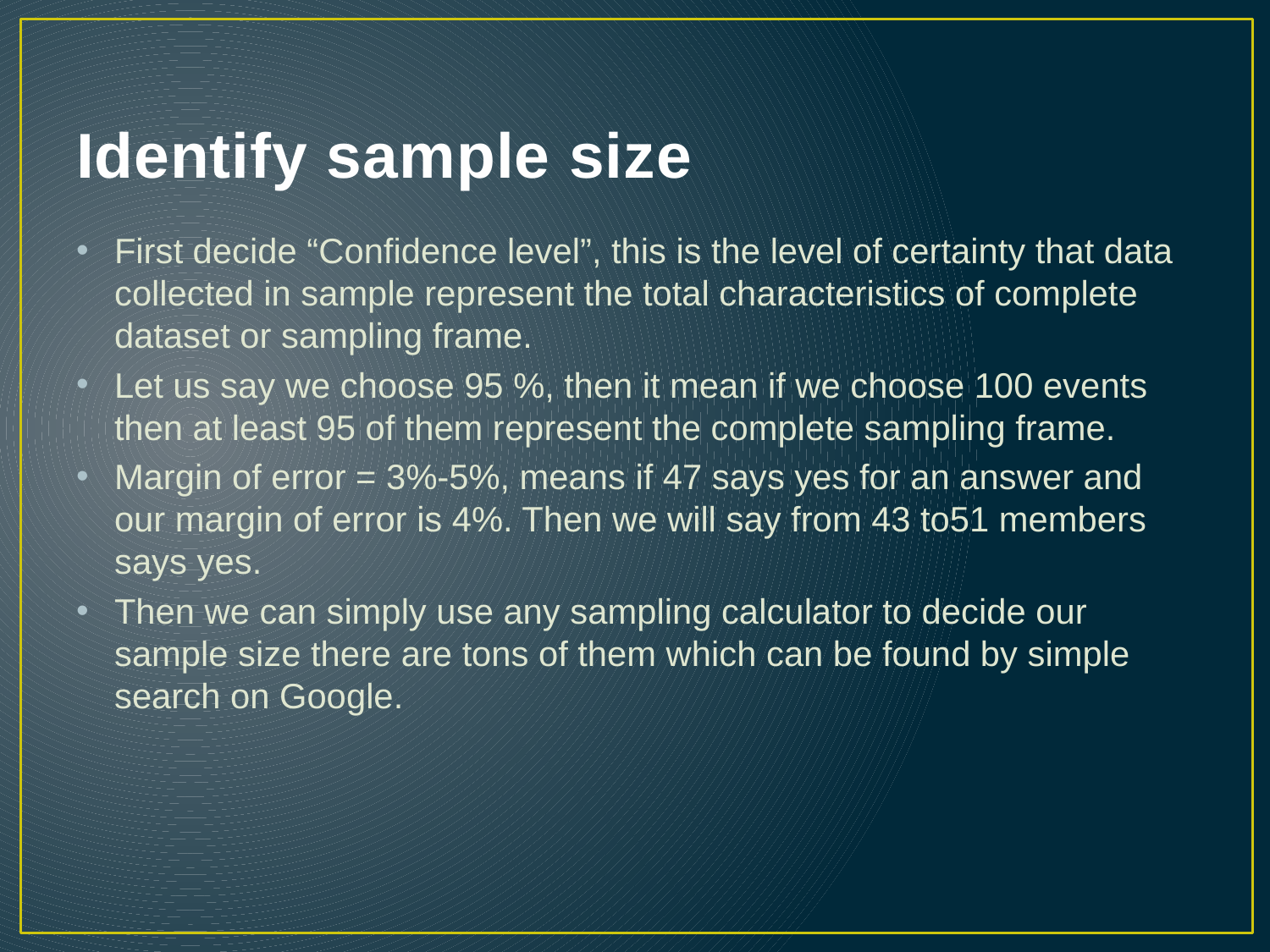

# Identify sample size
First decide “Confidence level”, this is the level of certainty that data collected in sample represent the total characteristics of complete dataset or sampling frame.
Let us say we choose 95 %, then it mean if we choose 100 events then at least 95 of them represent the complete sampling frame.
Margin of error = 3%-5%, means if 47 says yes for an answer and our margin of error is 4%. Then we will say from 43 to51 members says yes.
Then we can simply use any sampling calculator to decide our sample size there are tons of them which can be found by simple search on Google.